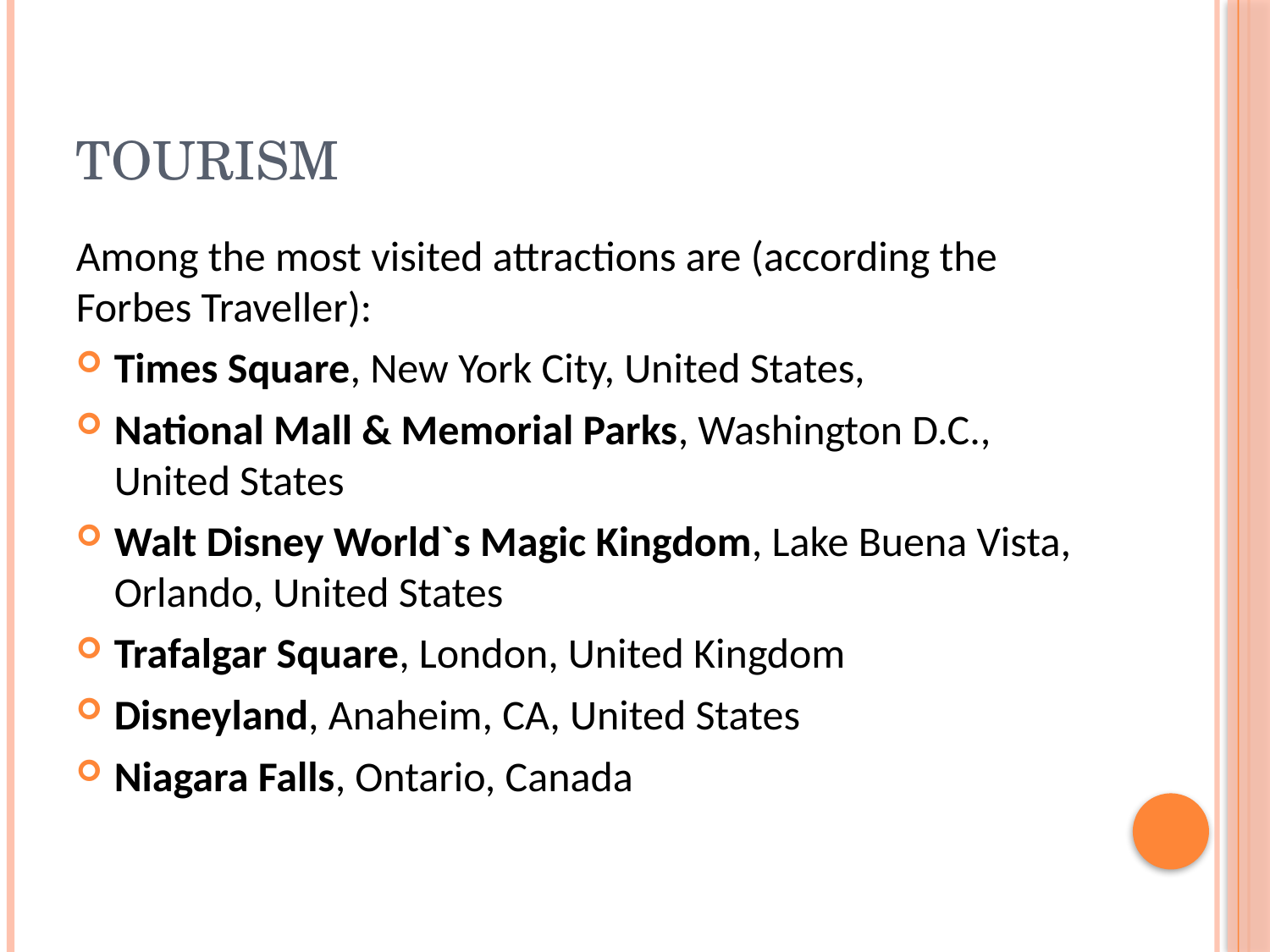

# Tourism
Among the most visited attractions are (according the Forbes Traveller):
Times Square, New York City, United States,
National Mall & Memorial Parks, Washington D.C., United States
Walt Disney World`s Magic Kingdom, Lake Buena Vista, Orlando, United States
Trafalgar Square, London, United Kingdom
Disneyland, Anaheim, CA, United States
Niagara Falls, Ontario, Canada